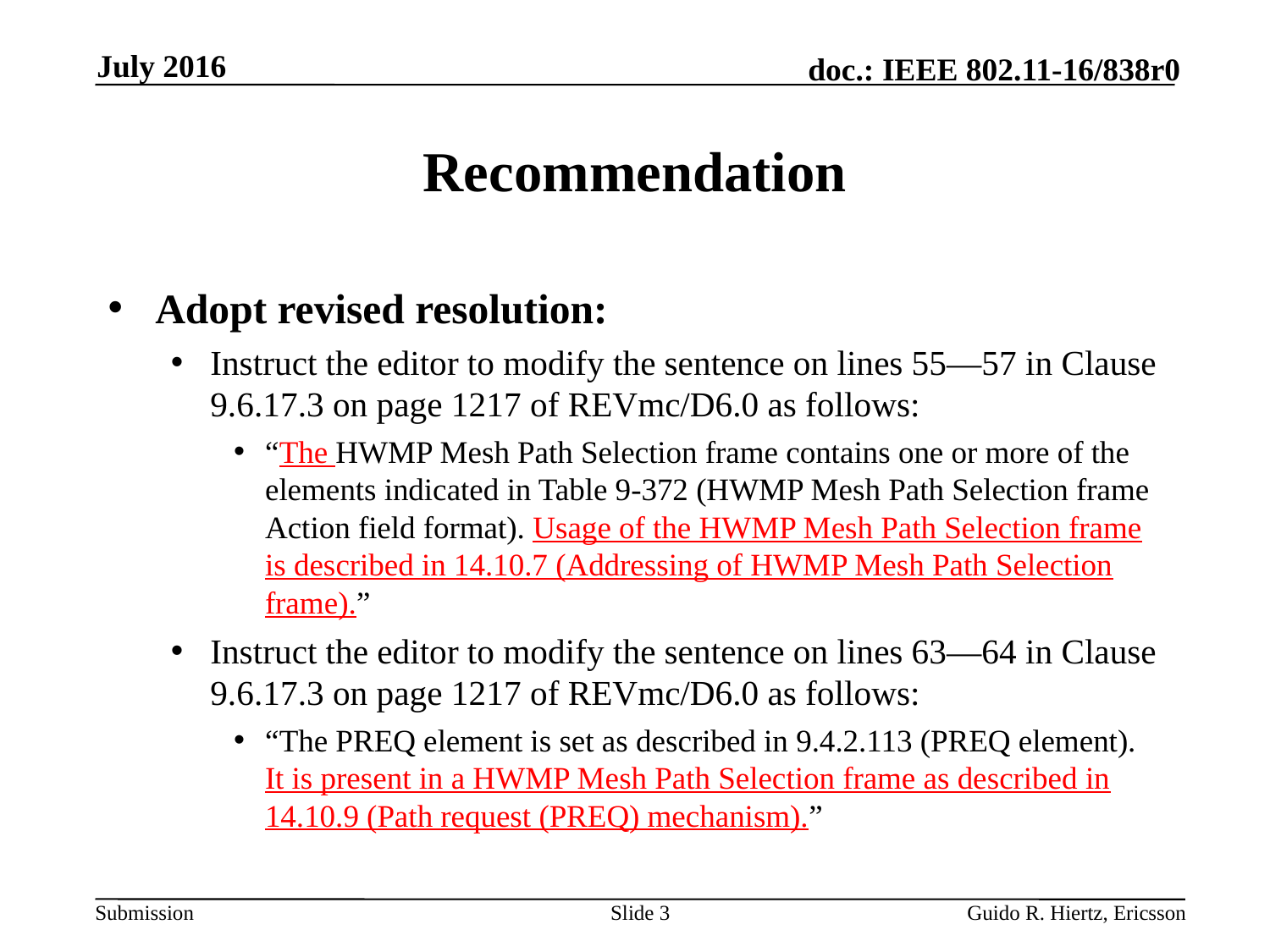

July 2016
# Recommendation
Adopt revised resolution:
Instruct the editor to modify the sentence on lines 55—57 in Clause 9.6.17.3 on page 1217 of REVmc/D6.0 as follows:
“The HWMP Mesh Path Selection frame contains one or more of the elements indicated in Table 9-372 (HWMP Mesh Path Selection frame Action field format). Usage of the HWMP Mesh Path Selection frame is described in 14.10.7 (Addressing of HWMP Mesh Path Selection frame).”
Instruct the editor to modify the sentence on lines 63—64 in Clause 9.6.17.3 on page 1217 of REVmc/D6.0 as follows:
“The PREQ element is set as described in 9.4.2.113 (PREQ element). It is present in a HWMP Mesh Path Selection frame as described in 14.10.9 (Path request (PREQ) mechanism).”
Slide 3
Guido R. Hiertz, Ericsson